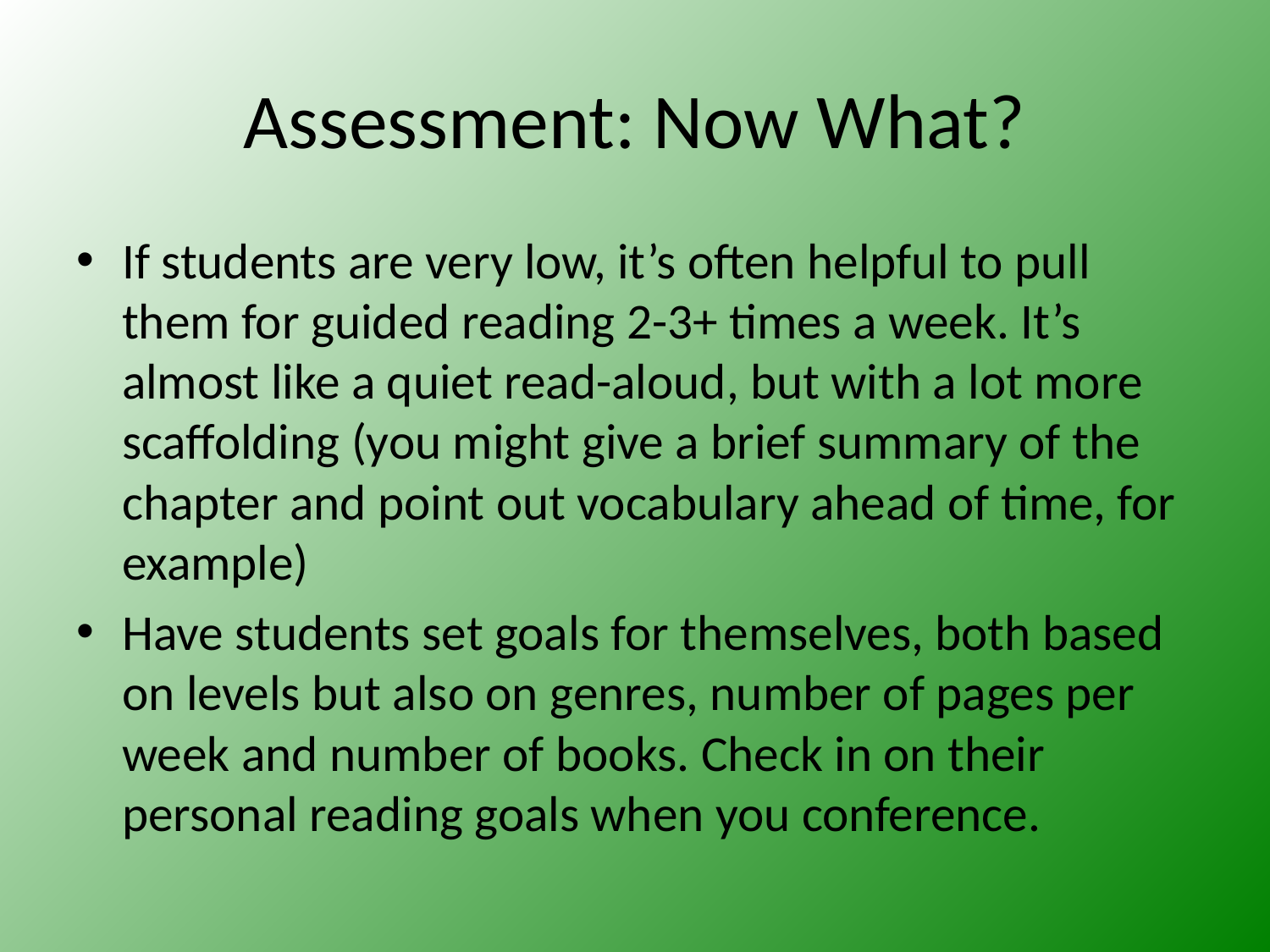

# Assessment: Now What?
If students are very low, it’s often helpful to pull them for guided reading 2-3+ times a week. It’s almost like a quiet read-aloud, but with a lot more scaffolding (you might give a brief summary of the chapter and point out vocabulary ahead of time, for example)
Have students set goals for themselves, both based on levels but also on genres, number of pages per week and number of books. Check in on their personal reading goals when you conference.